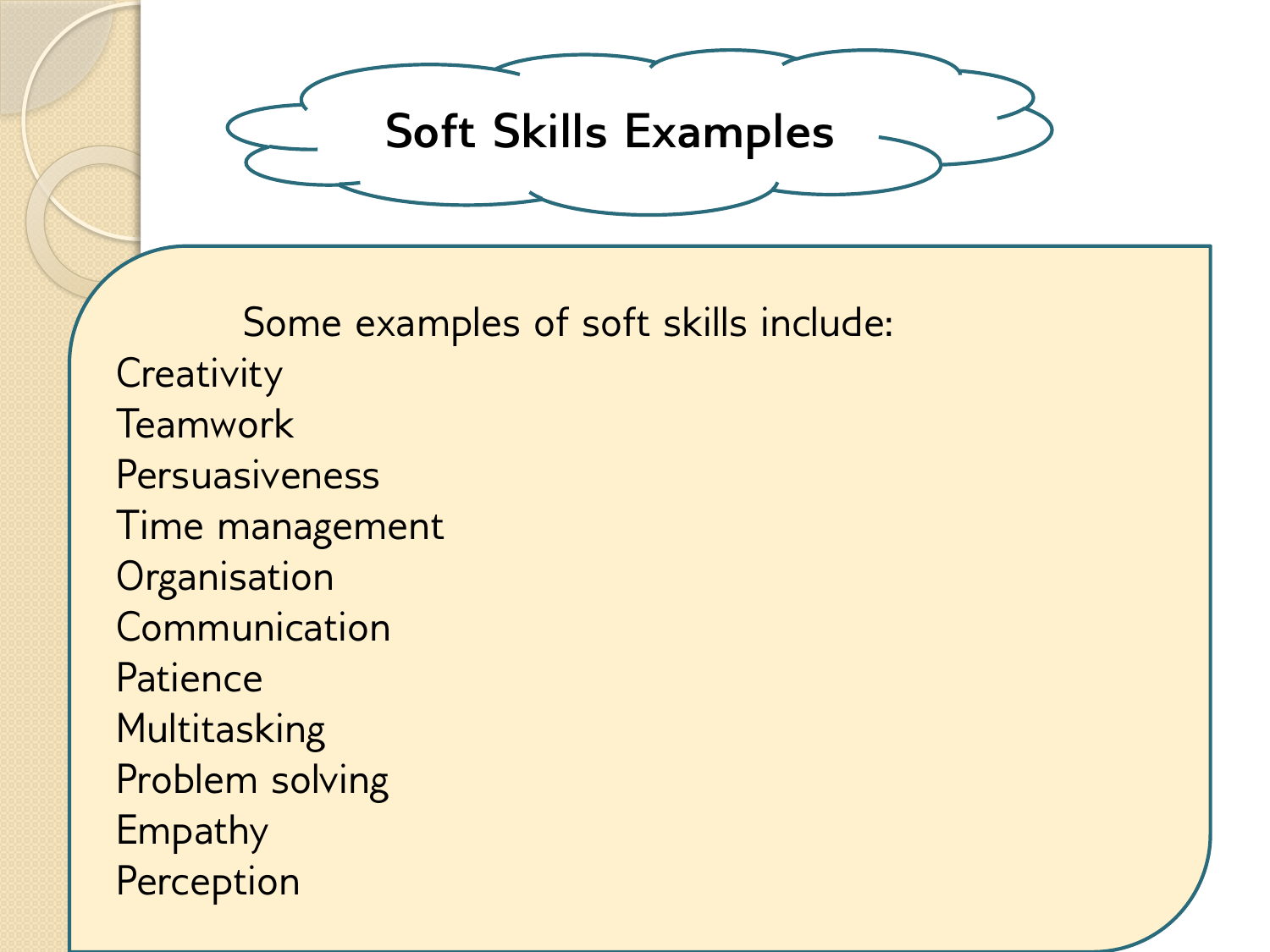

Soft Skills Examples
	Some examples of soft skills include:
Creativity
Teamwork
Persuasiveness
Time management
Organisation
Communication
Patience
Multitasking
Problem solving
Empathy
Perception
11